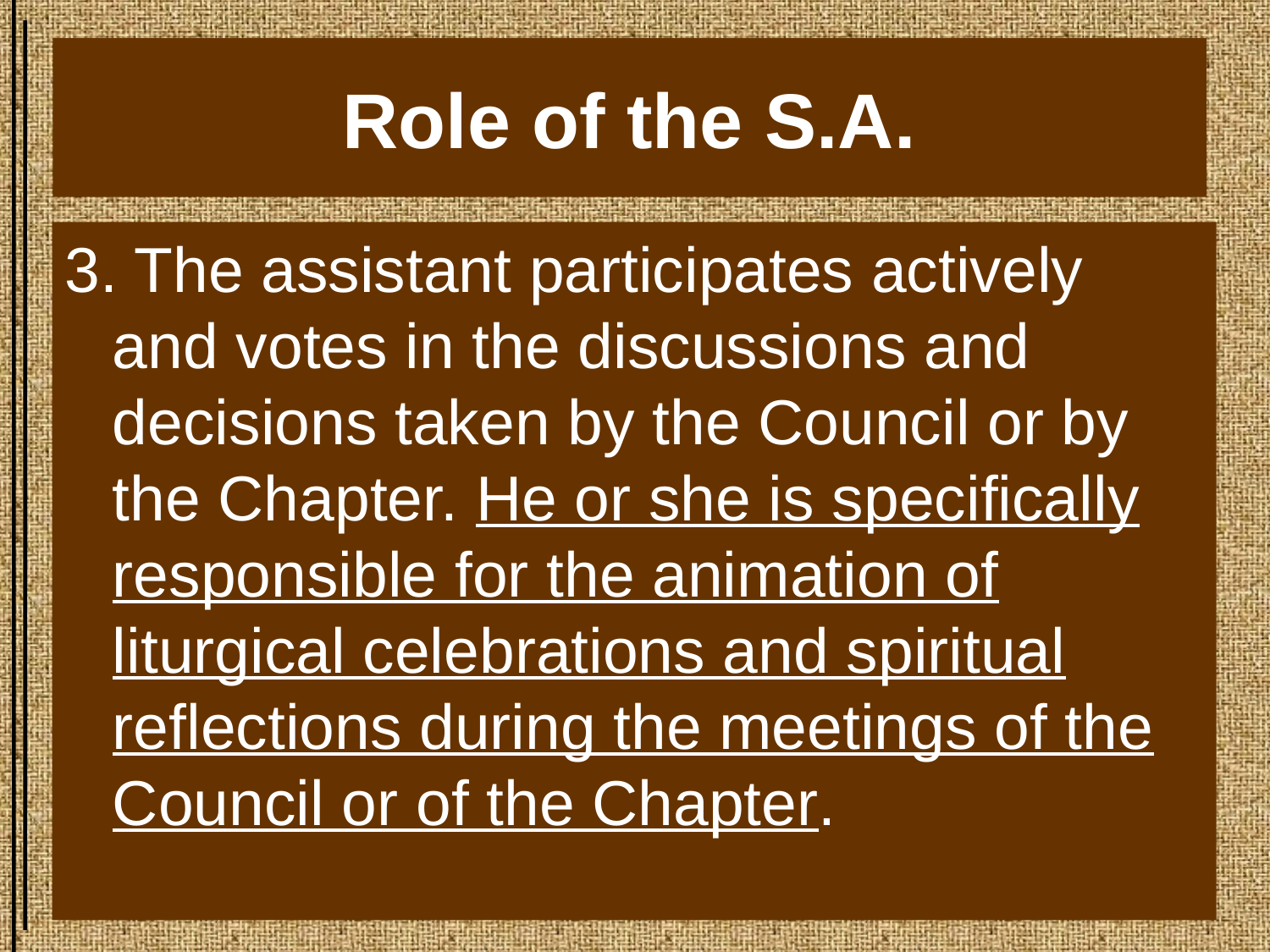

# Role of the S.A.
3. The assistant participates actively and votes in the discussions and decisions taken by the Council or by the Chapter. He or she is specifically responsible for the animation of liturgical celebrations and spiritual reflections during the meetings of the Council or of the Chapter.